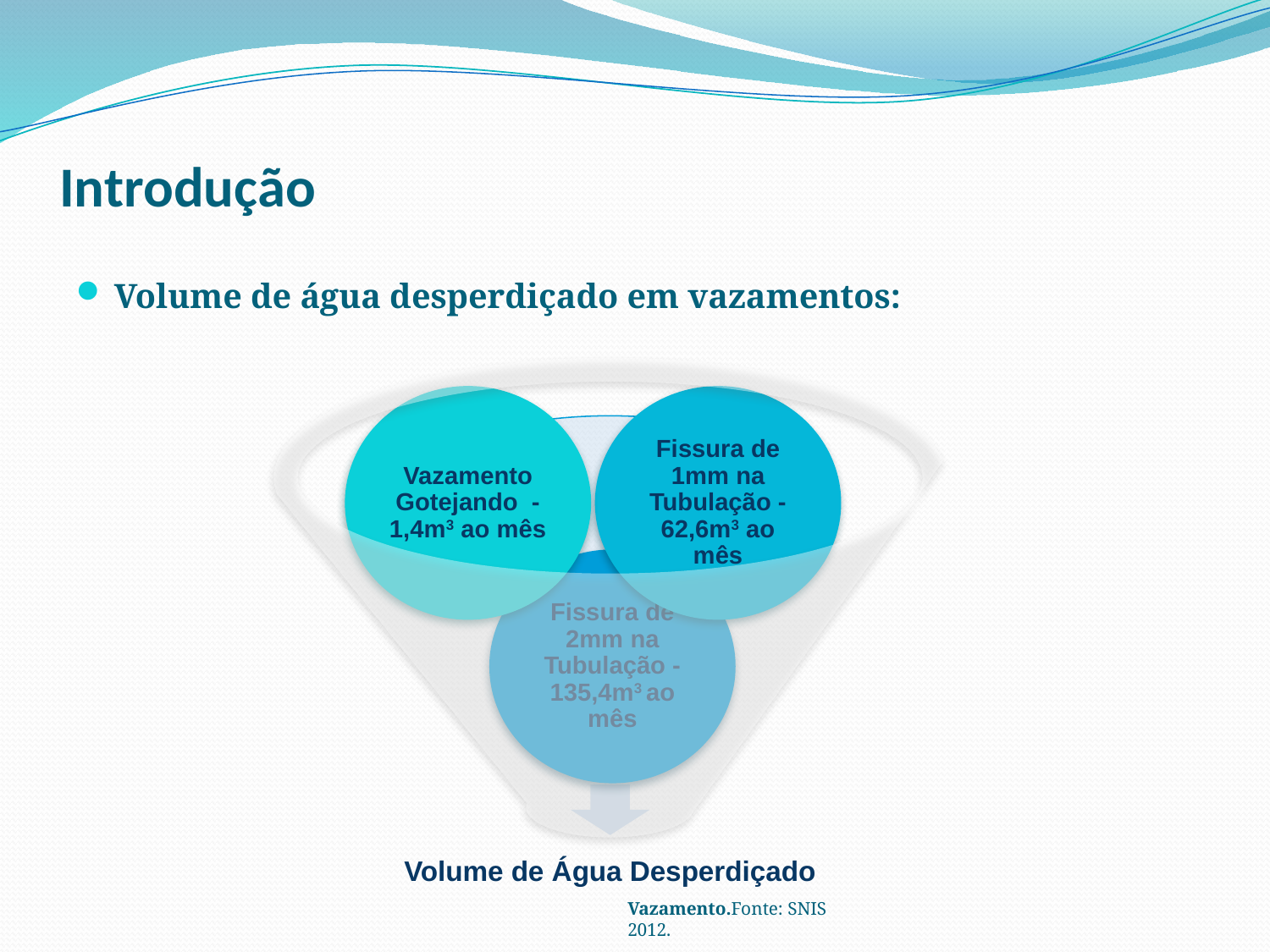

Introdução
Volume de água desperdiçado em vazamentos:
Volume de Água Desperdiçado
Fissura de 2mm na Tubulação - 135,4m3 ao mês
Fissura de 1mm na Tubulação - 62,6m3 ao mês
Vazamento Gotejando  - 1,4m3 ao mês
Vazamento.Fonte: SNIS 2012.